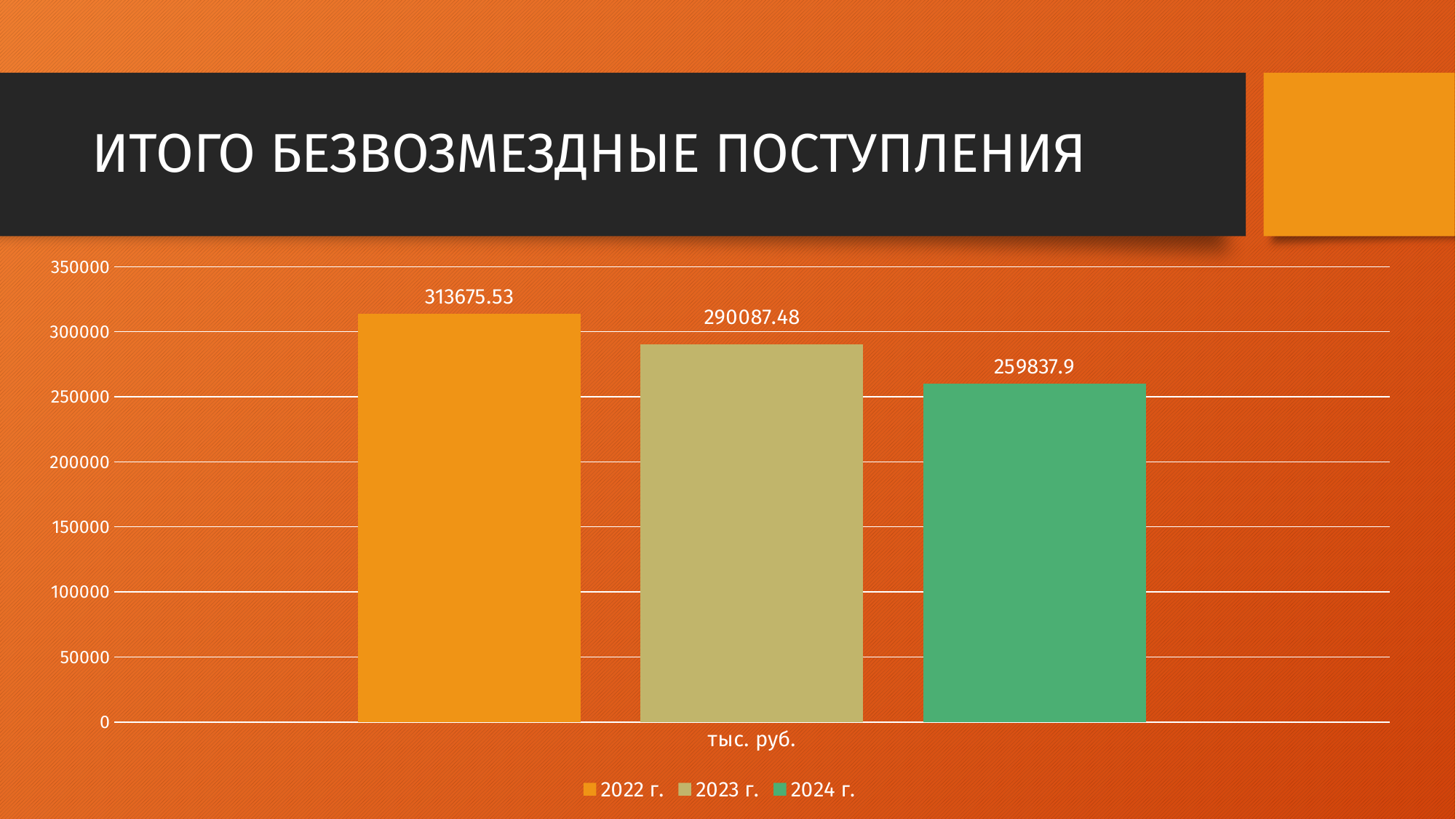

# ИТОГО БЕЗВОЗМЕЗДНЫЕ ПОСТУПЛЕНИЯ

### Chart

| Category | 2022 г. | 2023 г. | 2024 г. |
|---|---|---|---|
| тыс. руб. | 313675.53 | 290087.48 | 259837.9 |